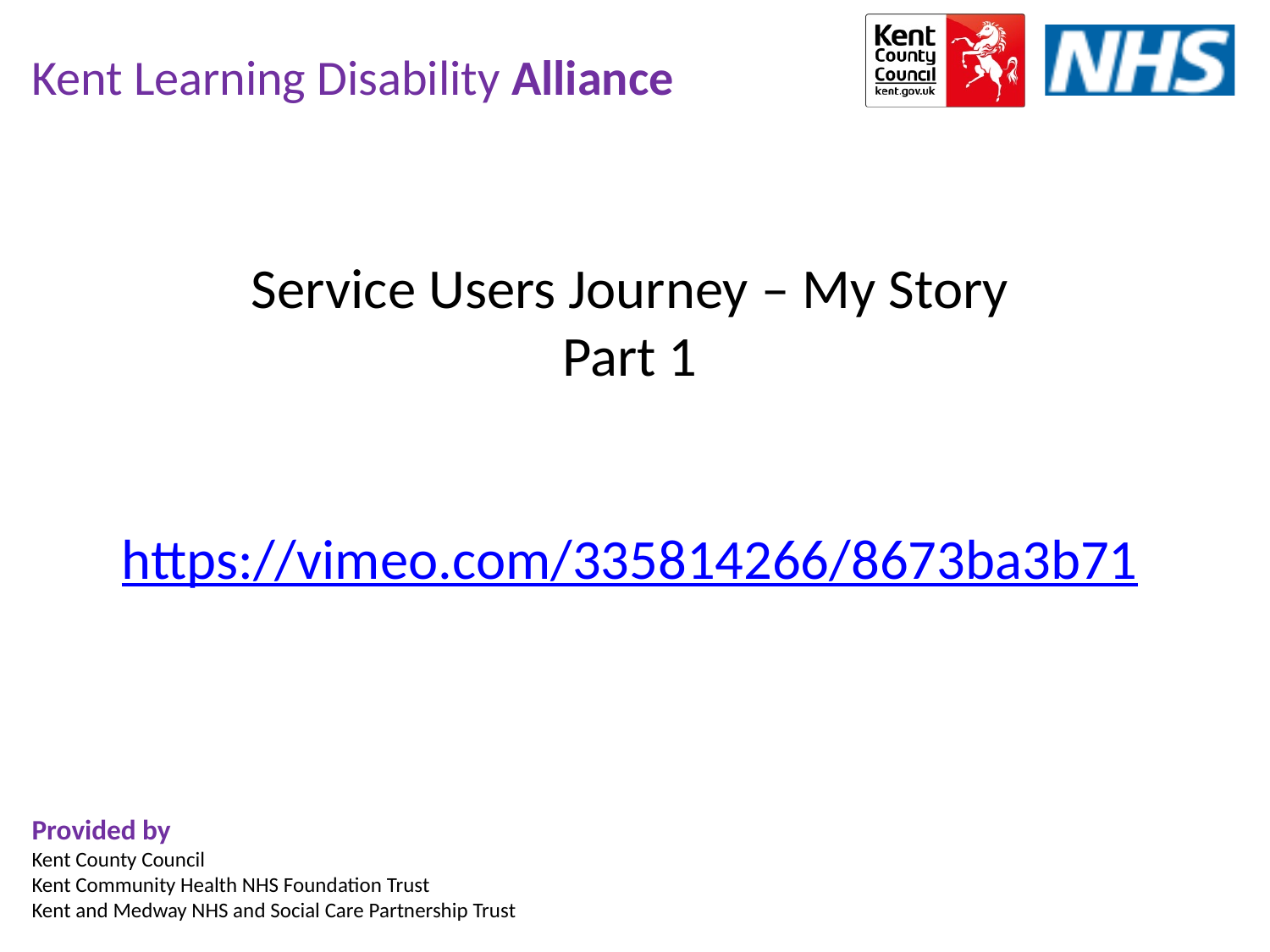

Service Users Journey – My Story
Part 1

https://vimeo.com/335814266/8673ba3b71